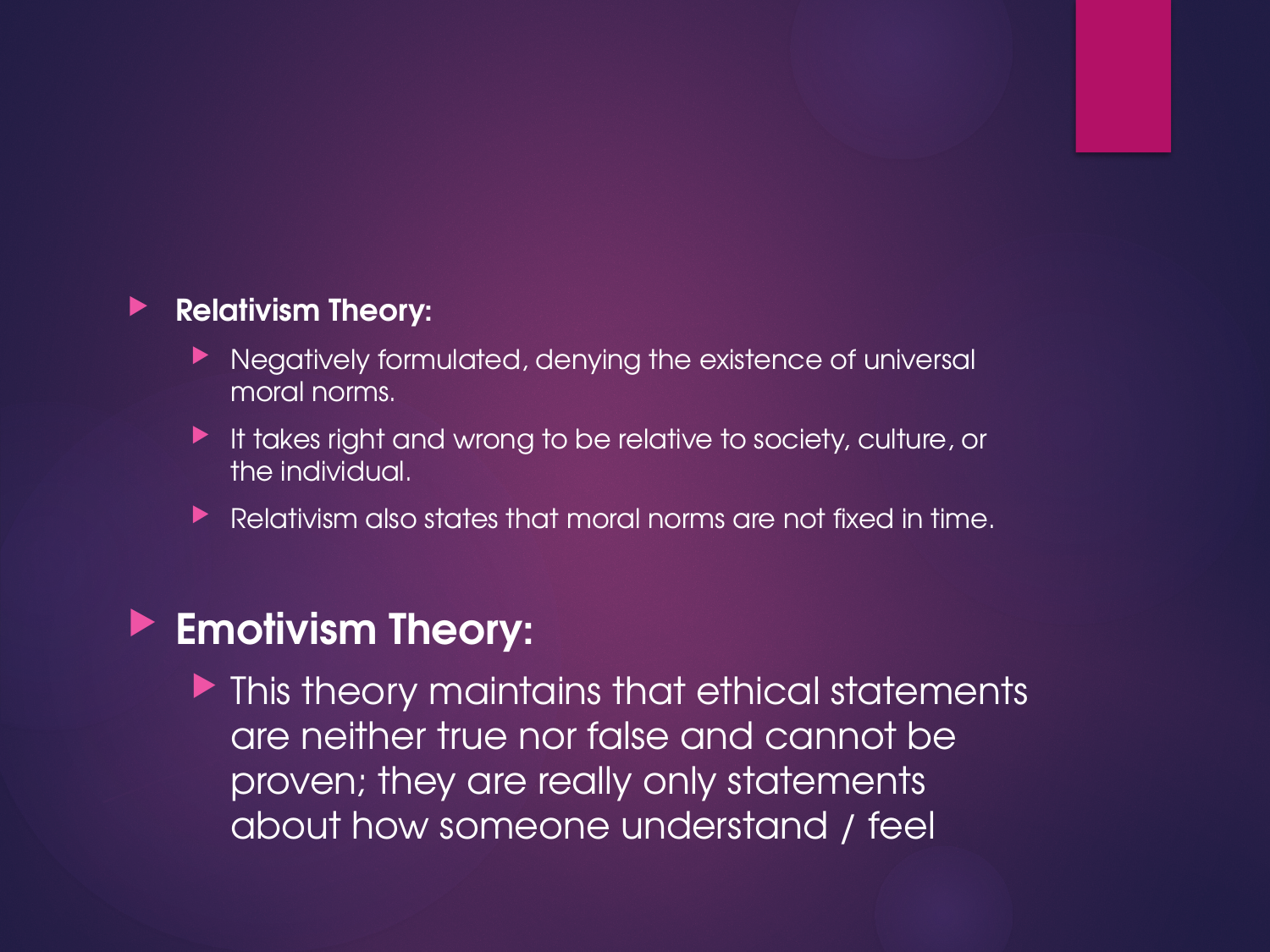

#
Relativism Theory:
Negatively formulated, denying the existence of universal moral norms.
It takes right and wrong to be relative to society, culture, or the individual.
Relativism also states that moral norms are not fixed in time.

Emotivism Theory:
This theory maintains that ethical statements are neither true nor false and cannot be proven; they are really only statements about how someone understand / feel